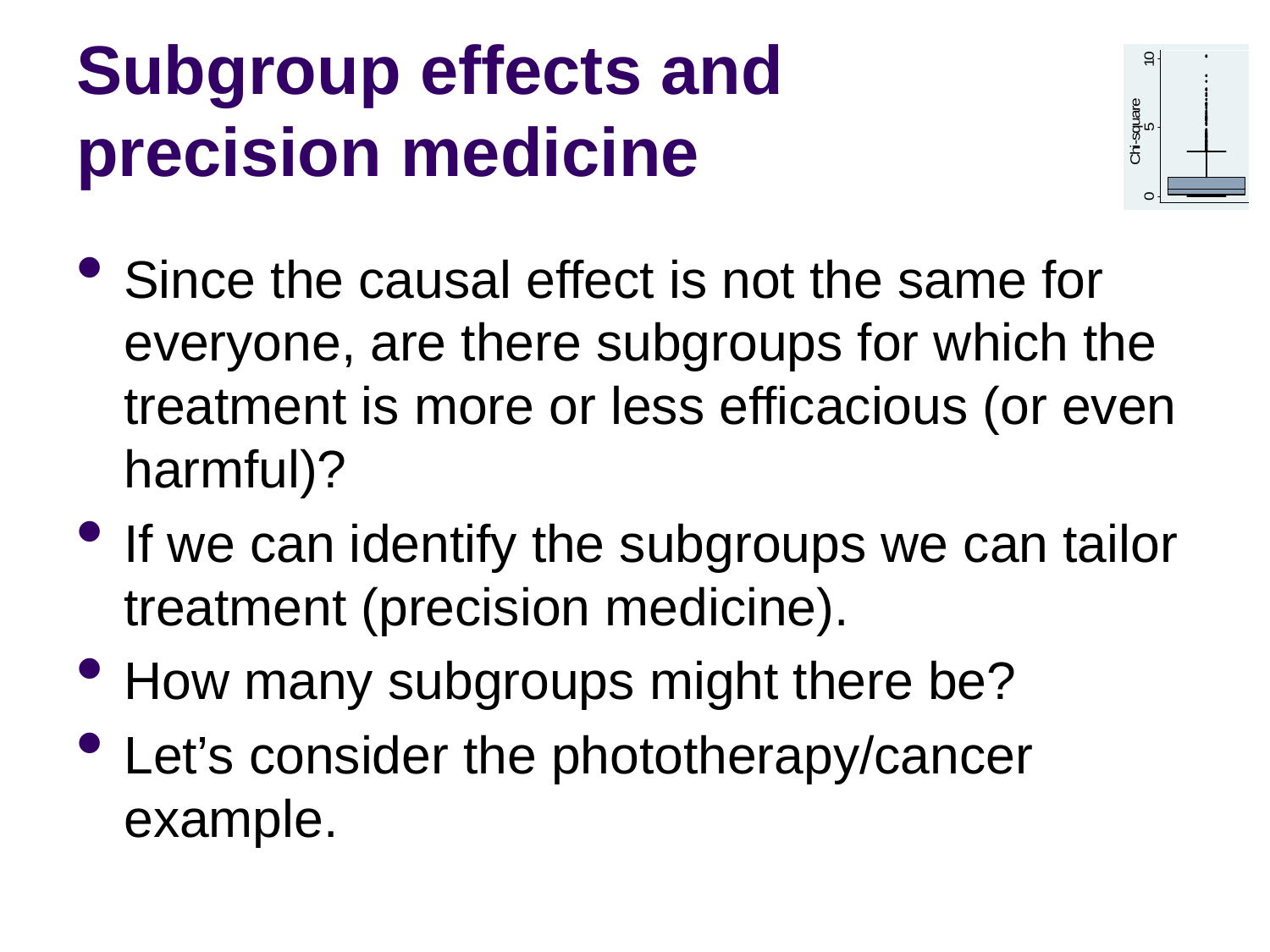

# Subgroup effects and precision medicine
Since the causal effect is not the same for everyone, are there subgroups for which the treatment is more or less efficacious (or even harmful)?
If we can identify the subgroups we can tailor treatment (precision medicine).
How many subgroups might there be?
Let’s consider the phototherapy/cancer example.